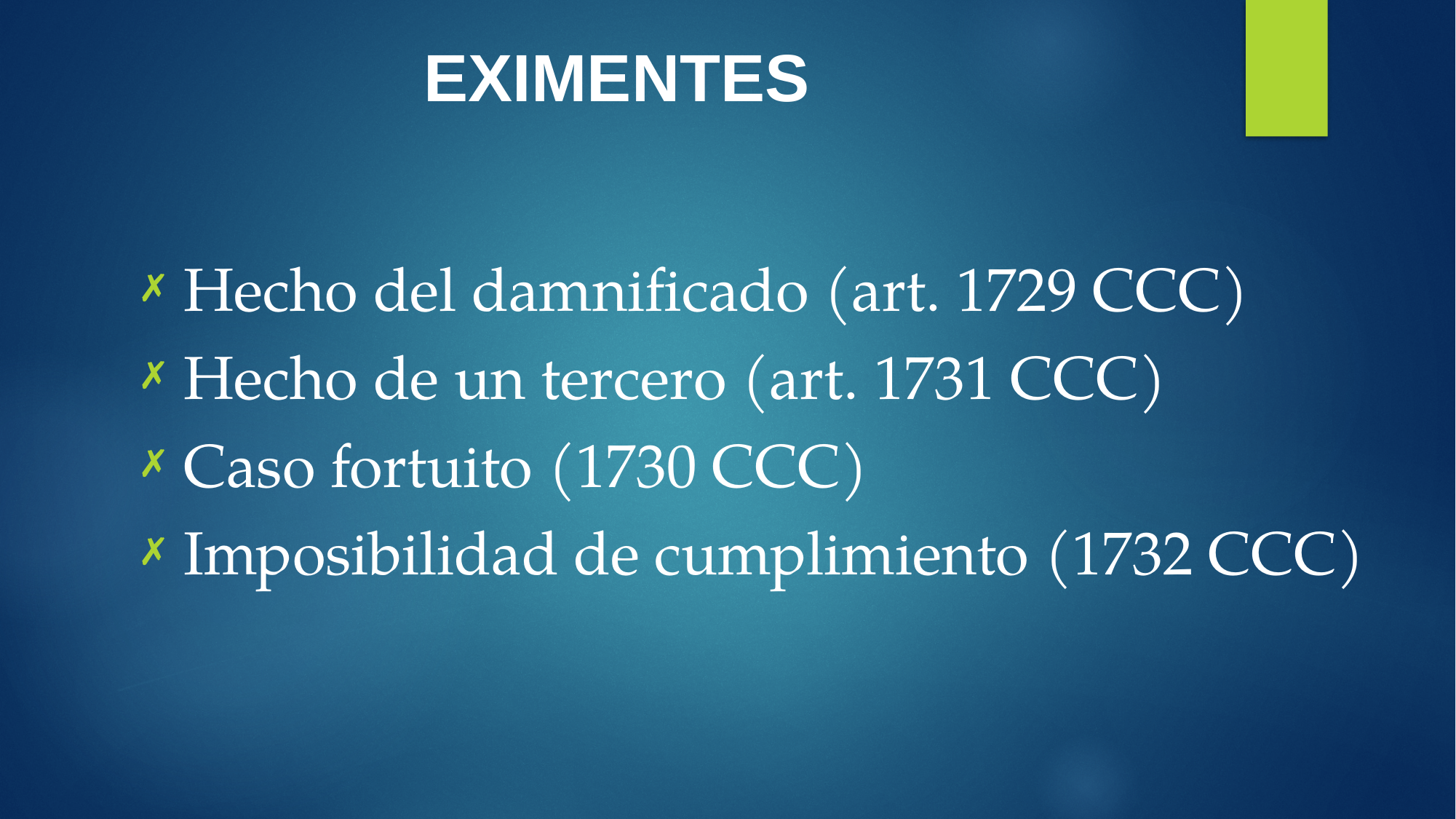

# EXIMENTES
Hecho del damnificado (art. 1729 CCC)
Hecho de un tercero (art. 1731 CCC)
Caso fortuito (1730 CCC)
Imposibilidad de cumplimiento (1732 CCC)